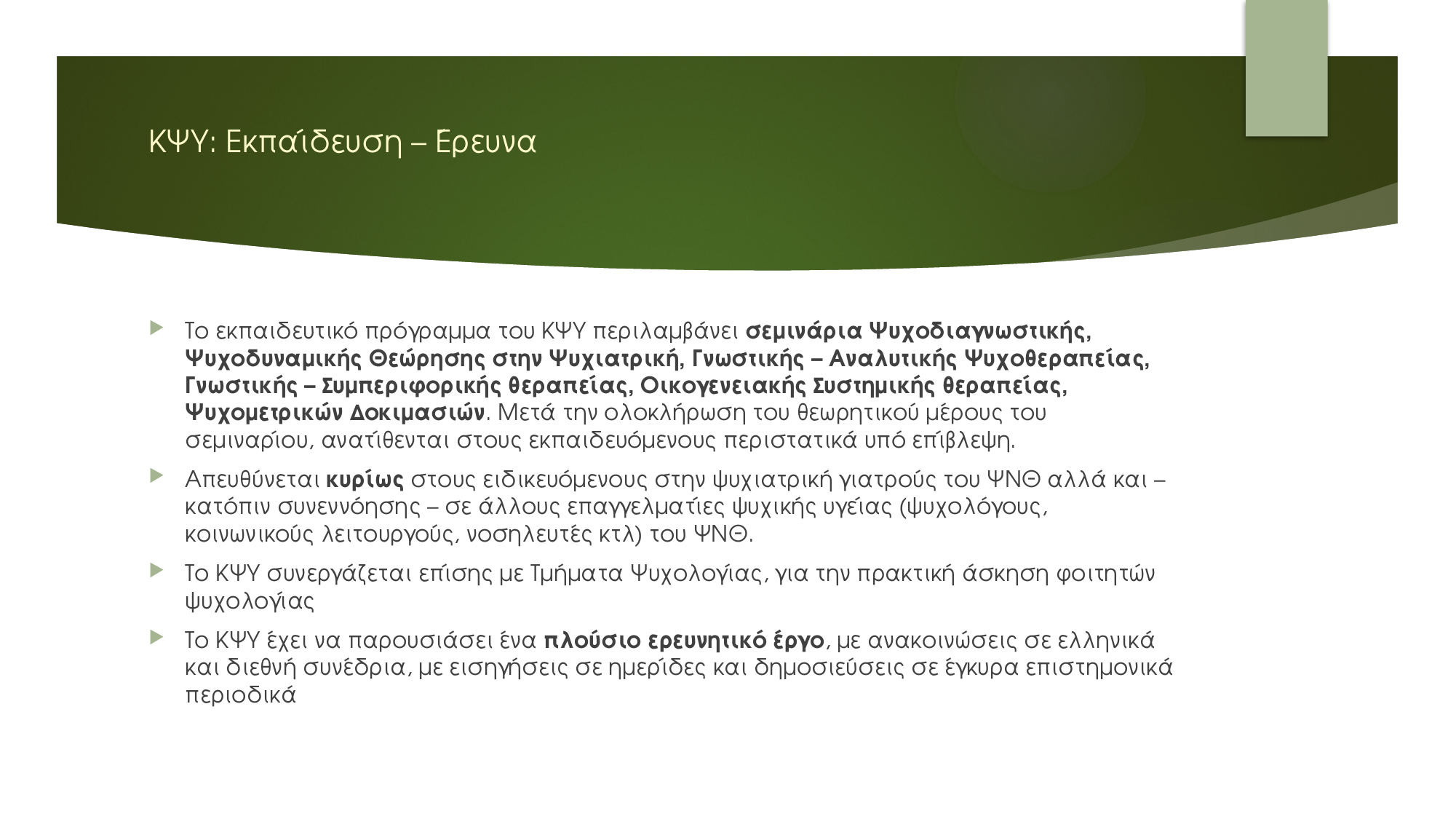

# ΚΨΥ: Εκπαίδευση – Έρευνα
Το εκπαιδευτικό πρόγραμμα του ΚΨΥ περιλαμβάνει σεμινάρια Ψυχοδιαγνωστικής, Ψυχοδυναμικής Θεώρησης στην Ψυχιατρική, Γνωστικής – Αναλυτικής Ψυχοθεραπείας, Γνωστικής – Συμπεριφορικής θεραπείας, Οικογενειακής Συστημικής θεραπείας, Ψυχομετρικών Δοκιμασιών. Μετά την ολοκλήρωση του θεωρητικού μέρους του σεμιναρίου, ανατίθενται στους εκπαιδευόμενους περιστατικά υπό επίβλεψη.
Απευθύνεται κυρίως στους ειδικευόμενους στην ψυχιατρική γιατρούς του ΨΝΘ αλλά και – κατόπιν συνεννόησης – σε άλλους επαγγελματίες ψυχικής υγείας (ψυχολόγους, κοινωνικούς λειτουργούς, νοσηλευτές κτλ) του ΨΝΘ.
Το ΚΨΥ συνεργάζεται επίσης με Τμήματα Ψυχολογίας, για την πρακτική άσκηση φοιτητών ψυχολογίας
Το ΚΨΥ έχει να παρουσιάσει ένα πλούσιο ερευνητικό έργο, με ανακοινώσεις σε ελληνικά και διεθνή συνέδρια, με εισηγήσεις σε ημερίδες και δημοσιεύσεις σε έγκυρα επιστημονικά περιοδικά